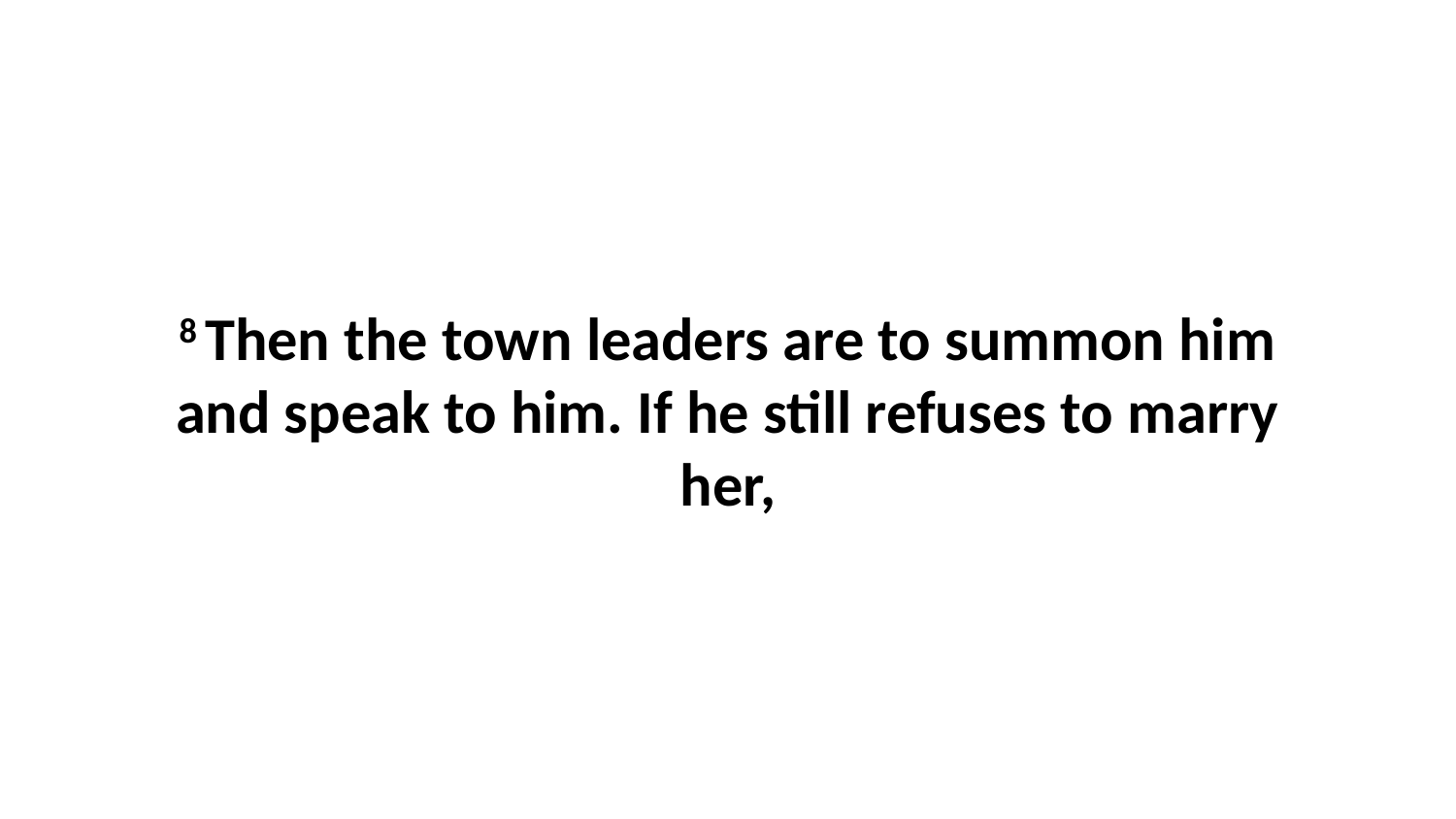

8 Then the town leaders are to summon him and speak to him. If he still refuses to marry her,